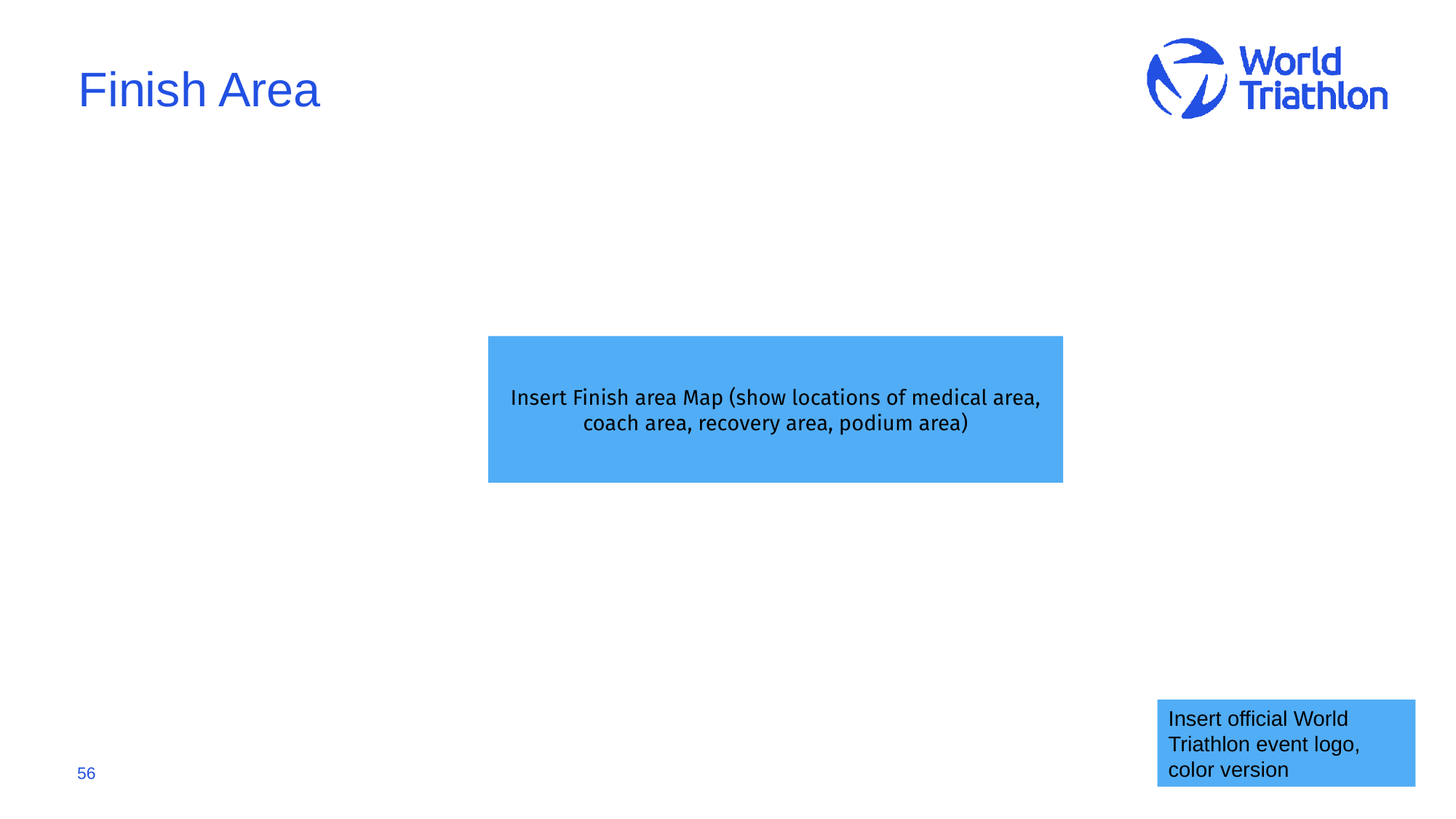

# Finish Area

Insert Finish area Map (show locations of medical area, coach area, recovery area, podium area)
Insert official World Triathlon event logo,
color version
56